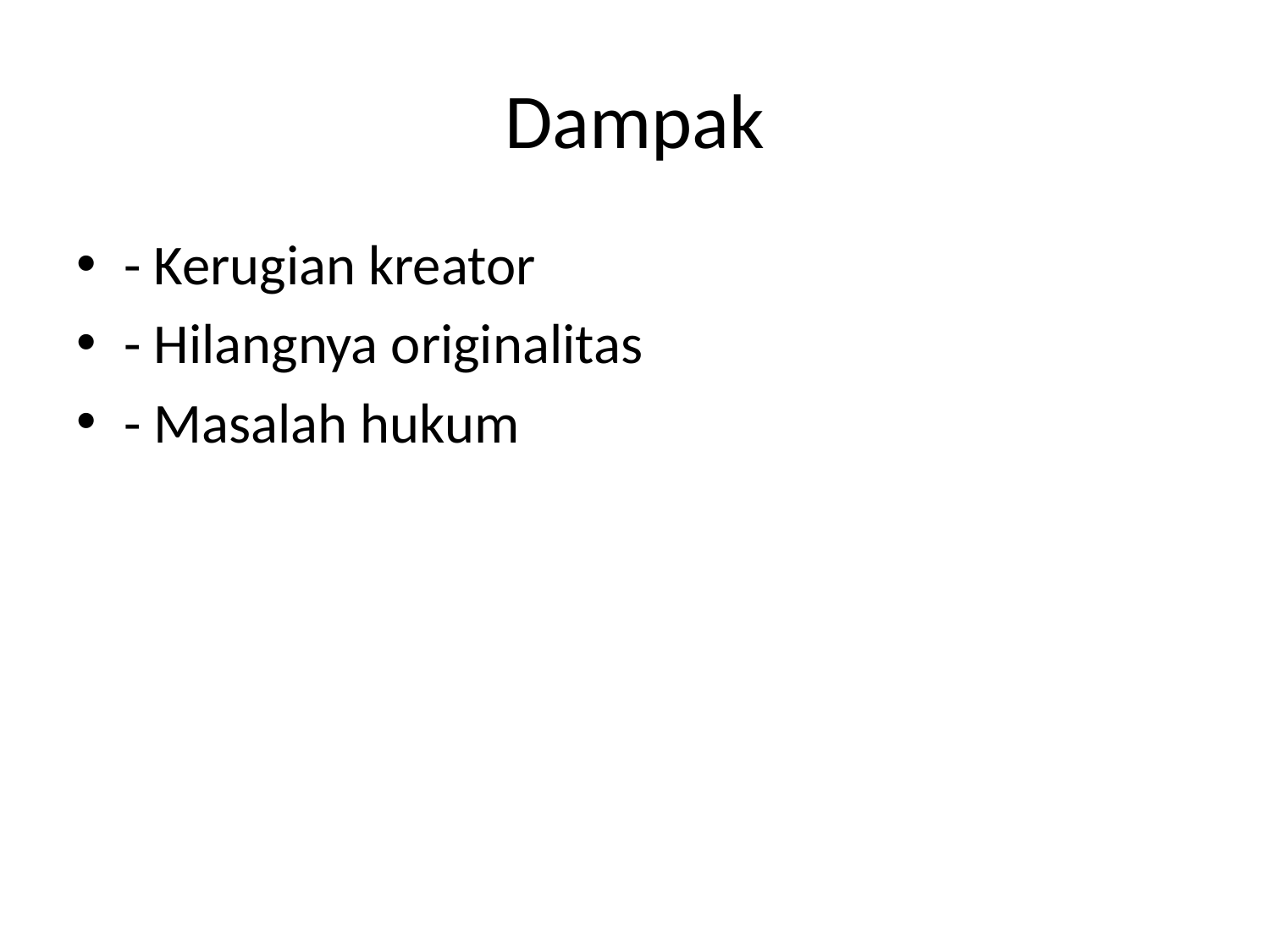

# Dampak
- Kerugian kreator
- Hilangnya originalitas
- Masalah hukum